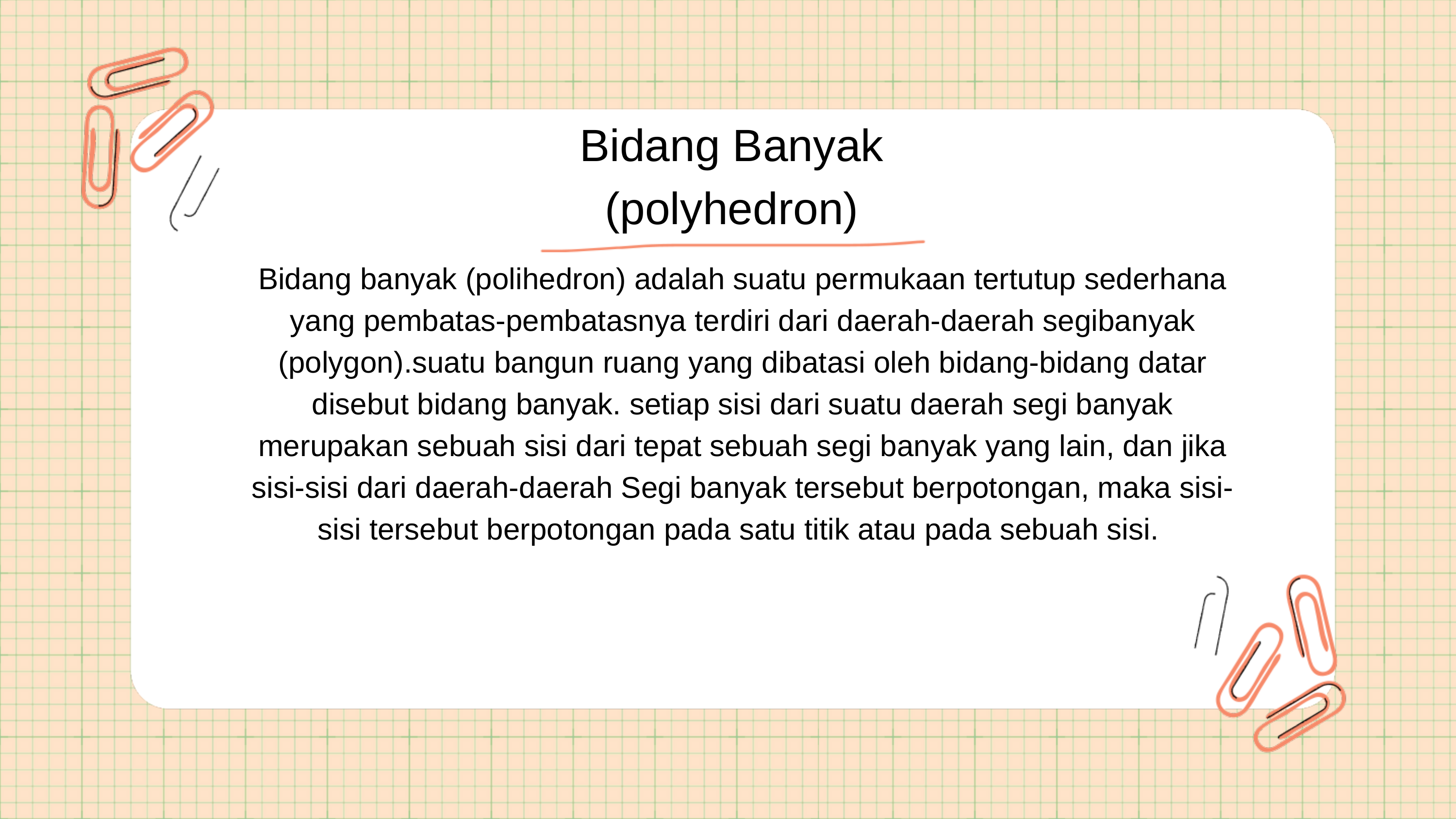

Bidang Banyak (polyhedron)
Bidang banyak (polihedron) adalah suatu permukaan tertutup sederhana yang pembatas-pembatasnya terdiri dari daerah-daerah segibanyak (polygon).suatu bangun ruang yang dibatasi oleh bidang-bidang datar disebut bidang banyak. setiap sisi dari suatu daerah segi banyak merupakan sebuah sisi dari tepat sebuah segi banyak yang lain, dan jika sisi-sisi dari daerah-daerah Segi banyak tersebut berpotongan, maka sisi-sisi tersebut berpotongan pada satu titik atau pada sebuah sisi.